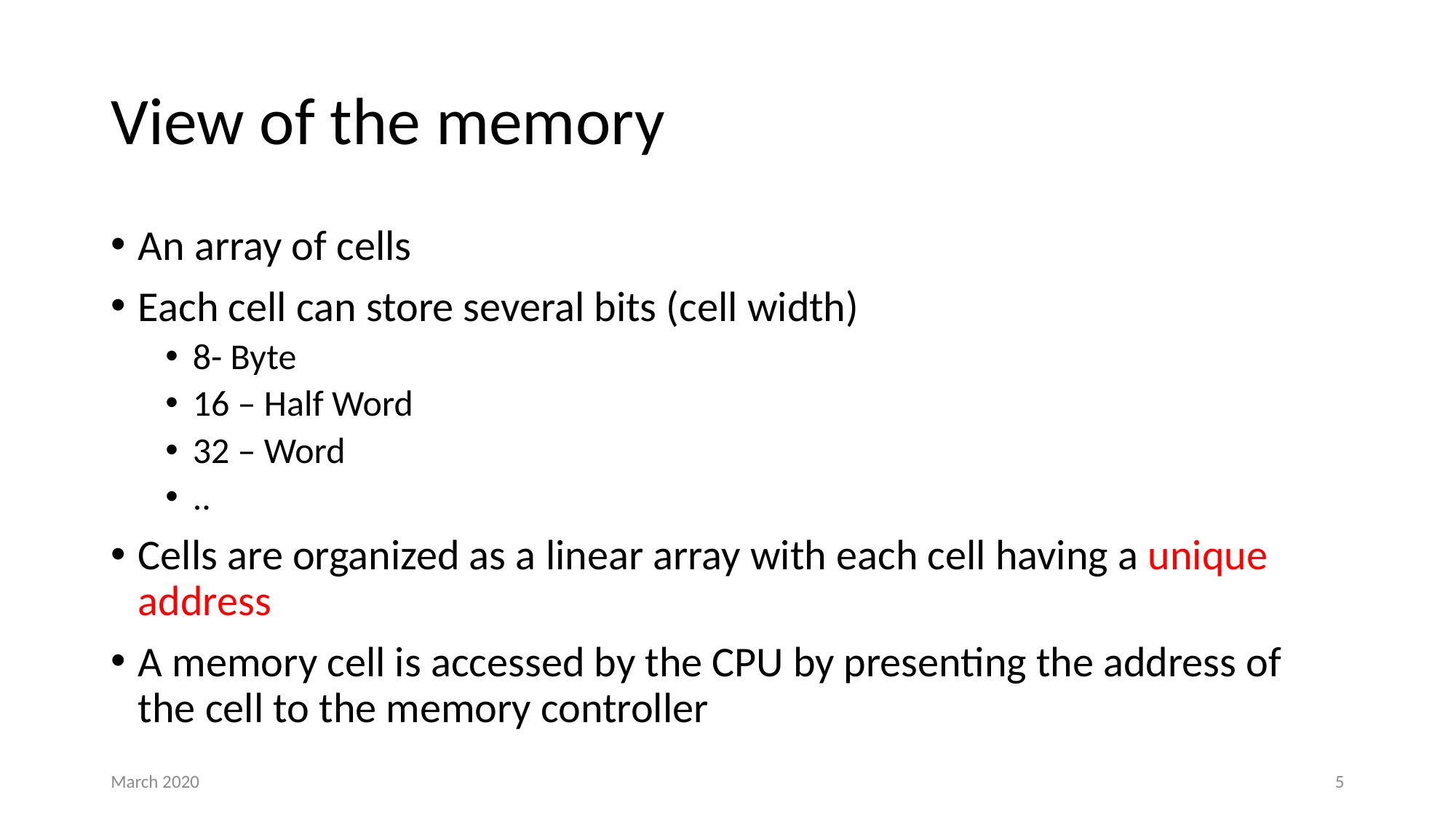

# View of the memory
An array of cells
Each cell can store several bits (cell width)
8- Byte
16 – Half Word
32 – Word
..
Cells are organized as a linear array with each cell having a unique address
A memory cell is accessed by the CPU by presenting the address of the cell to the memory controller

March 2020
5